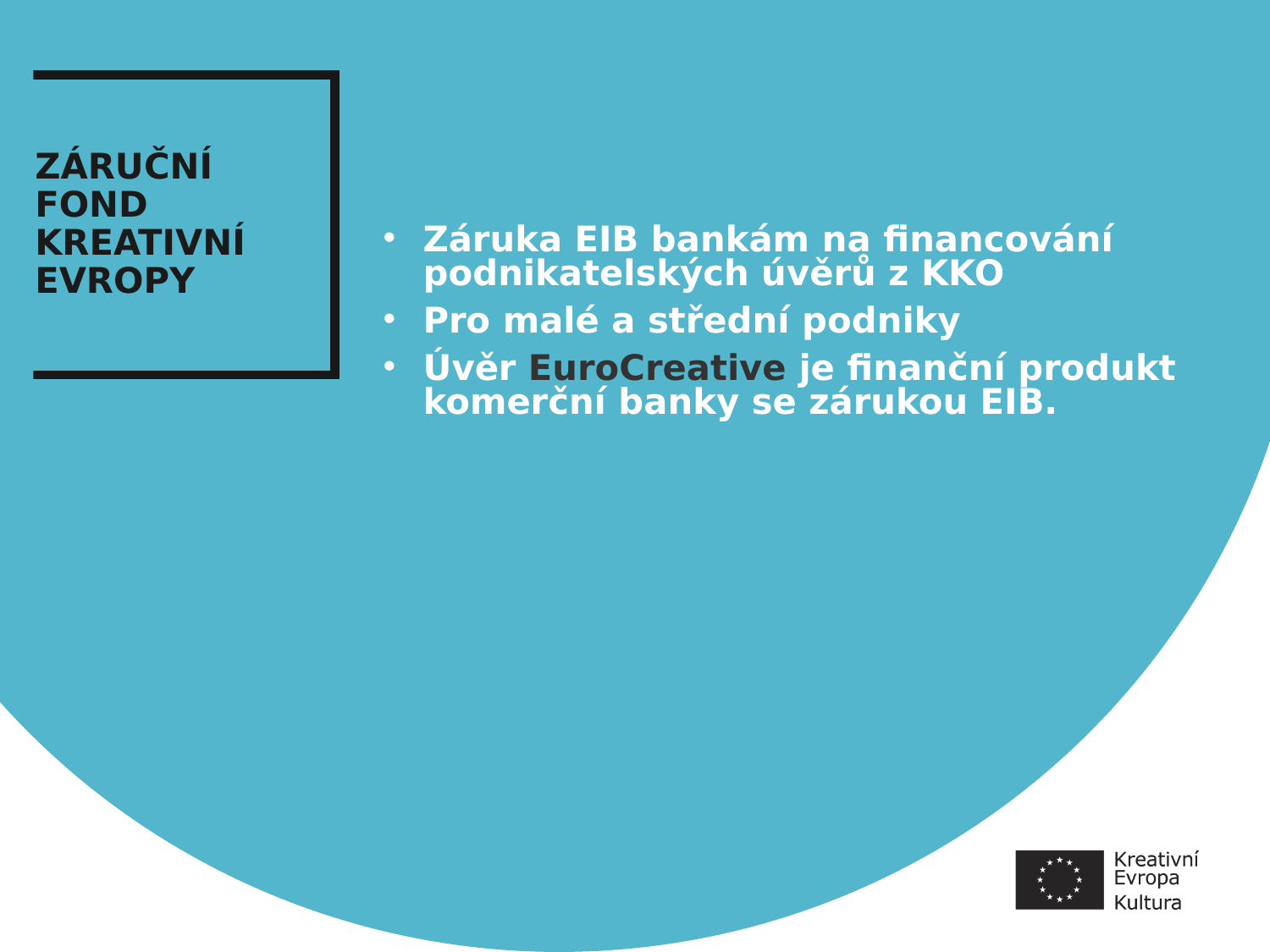

# ZÁRUČNÍ FOND KREATIVNÍ EVROPY
Záruka EIB bankám na financování podnikatelských úvěrů z KKO
Pro malé a střední podniky
Úvěr EuroCreative je finanční produkt komerční banky se zárukou EIB.